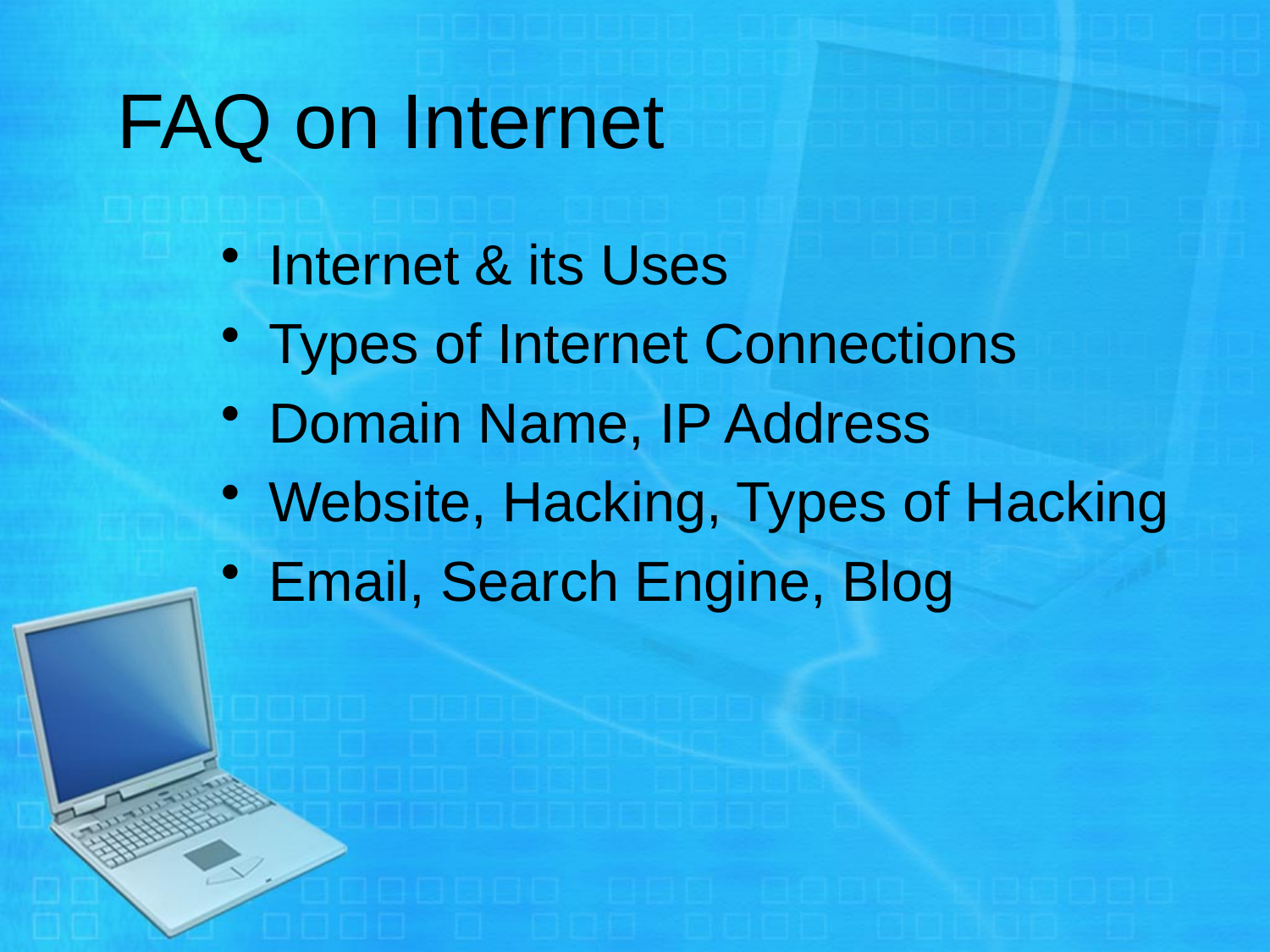

# FAQ on Internet
Internet & its Uses
Types of Internet Connections
Domain Name, IP Address
Website, Hacking, Types of Hacking
Email, Search Engine, Blog